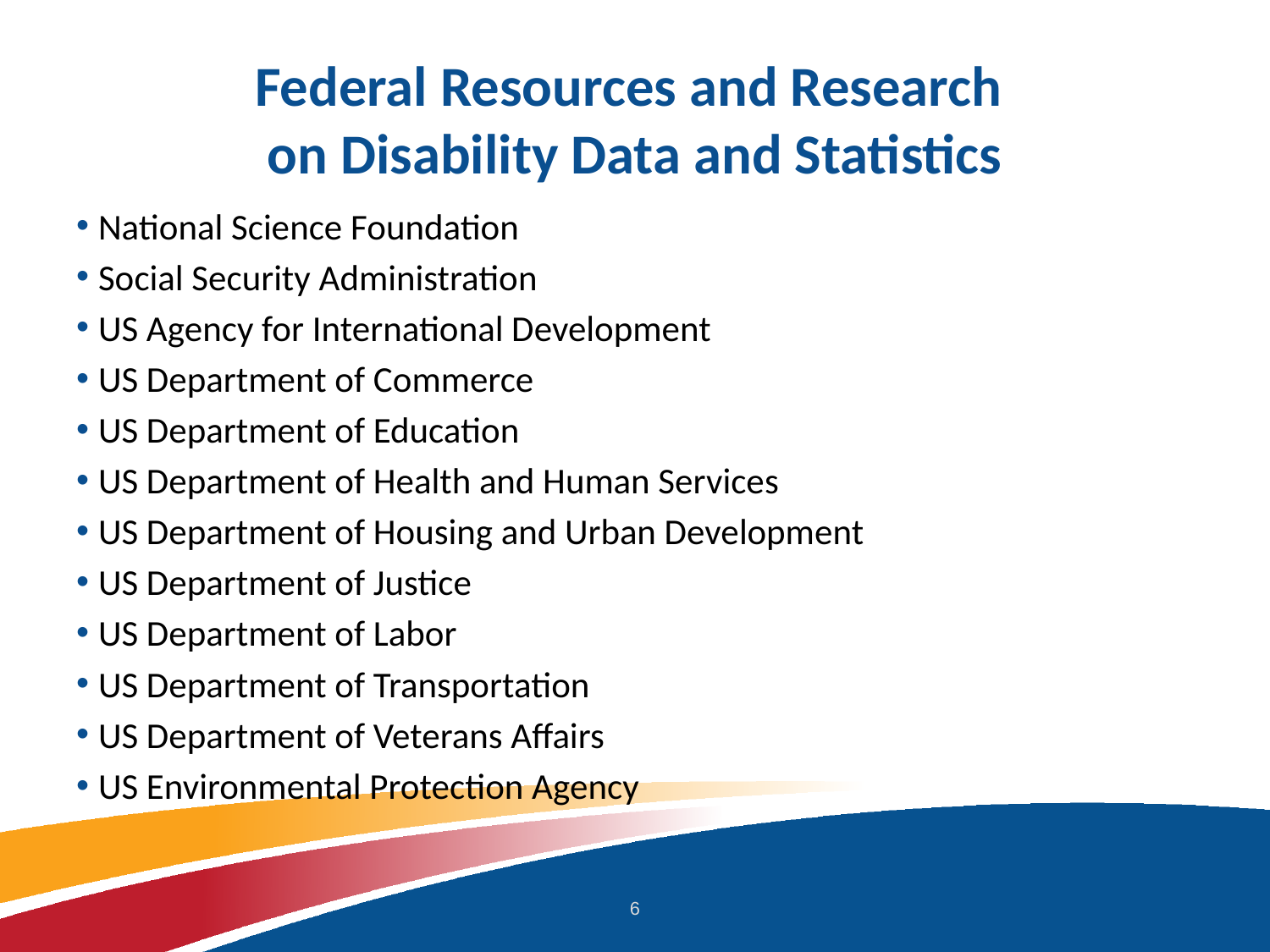

# Federal Resources and Research on Disability Data and Statistics
National Science Foundation
Social Security Administration
US Agency for International Development
US Department of Commerce
US Department of Education
US Department of Health and Human Services
US Department of Housing and Urban Development
US Department of Justice
US Department of Labor
US Department of Transportation
US Department of Veterans Affairs
US Environmental Protection Agency
6